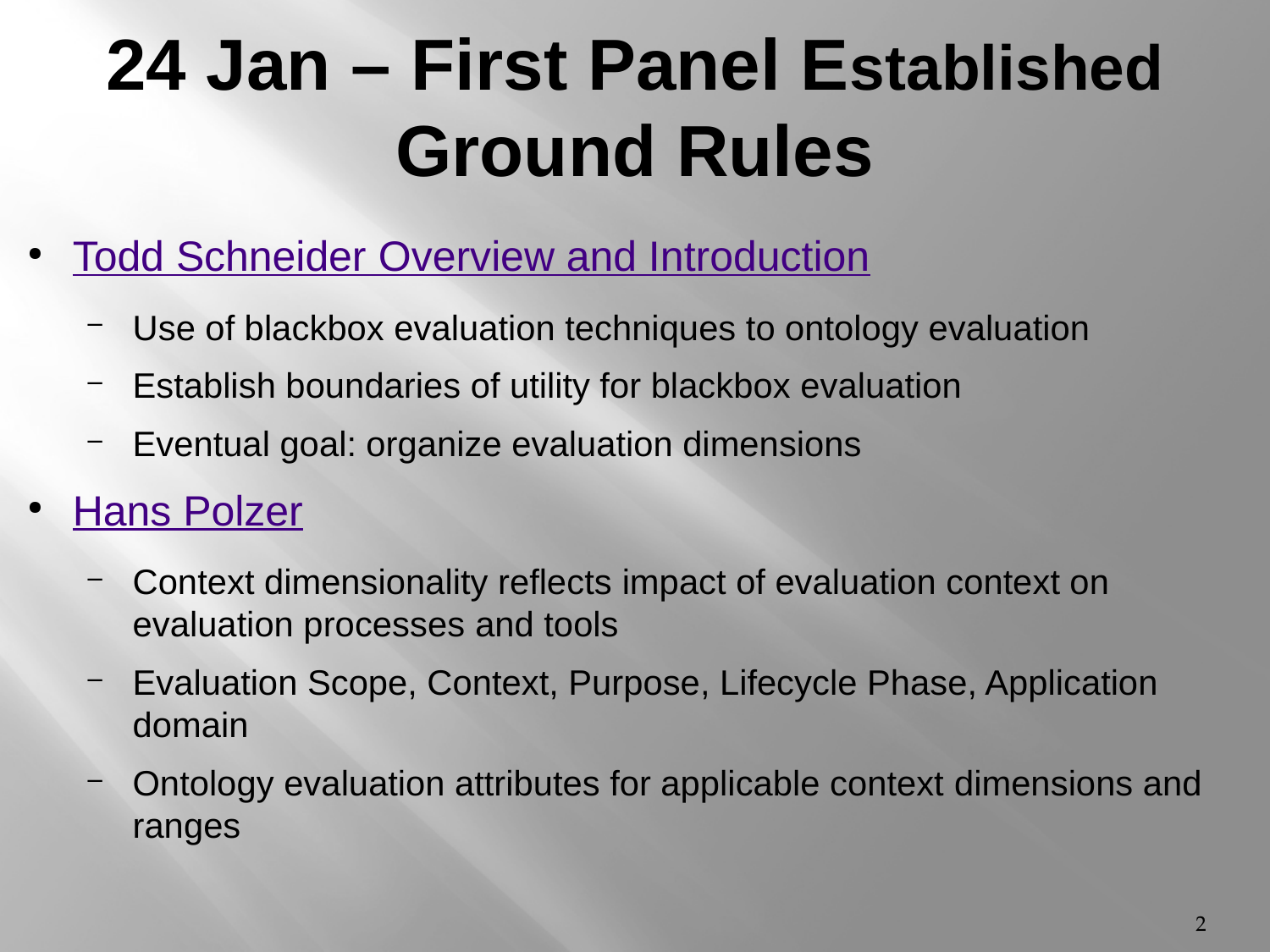

24 Jan – First Panel Established Ground Rules
Todd Schneider Overview and Introduction
Use of blackbox evaluation techniques to ontology evaluation
Establish boundaries of utility for blackbox evaluation
Eventual goal: organize evaluation dimensions
Hans Polzer
Context dimensionality reflects impact of evaluation context on evaluation processes and tools
Evaluation Scope, Context, Purpose, Lifecycle Phase, Application domain
Ontology evaluation attributes for applicable context dimensions and ranges
2